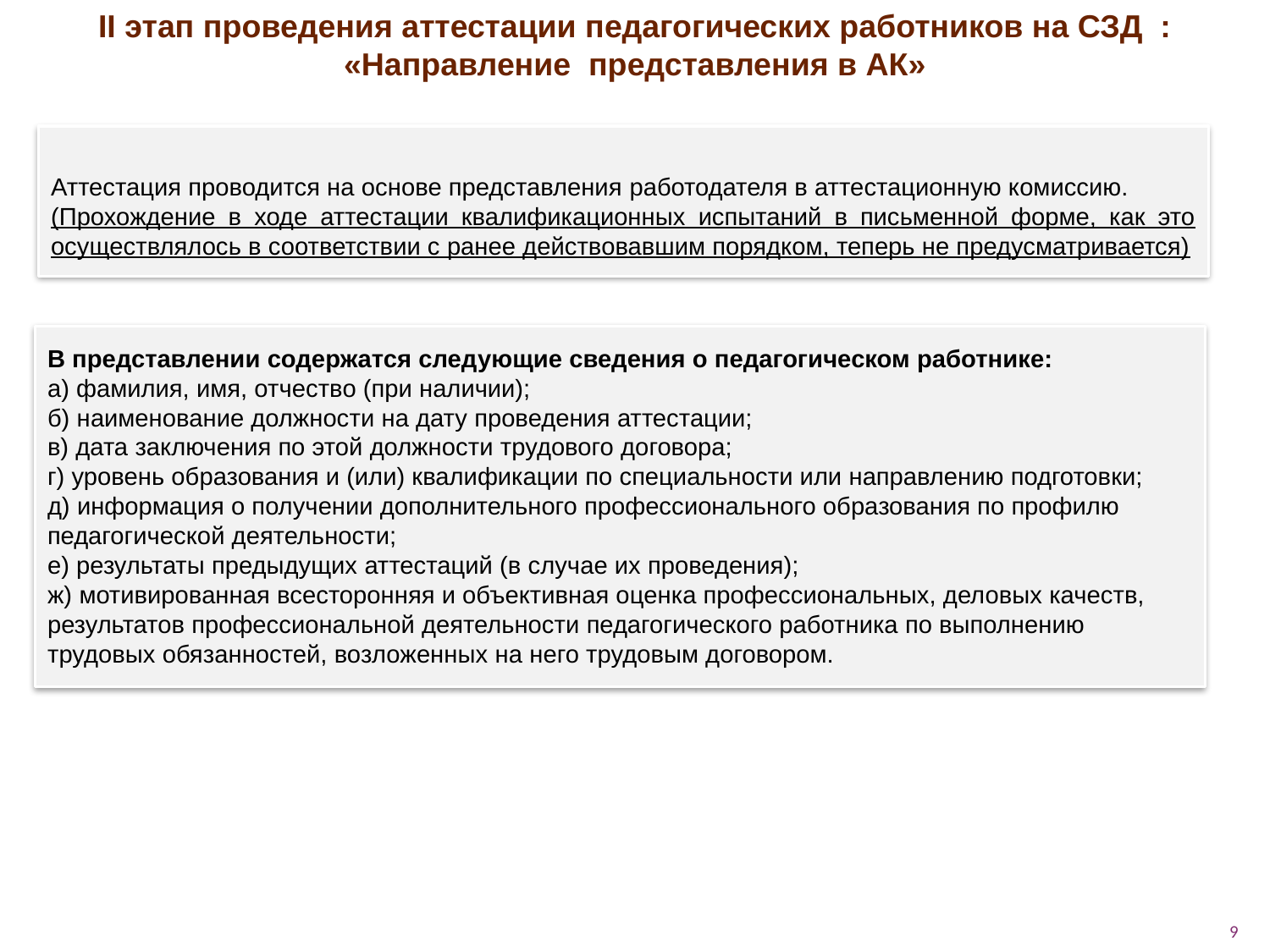

II этап проведения аттестации педагогических работников на СЗД  : «Направление  представления в АК»

Аттестация проводится на основе представления работодателя в аттестационную комиссию.
(Прохождение в ходе аттестации квалификационных испытаний в письменной форме, как это осуществлялось в соответствии с ранее действовавшим порядком, теперь не предусматривается)

В представлении содержатся следующие сведения о педагогическом работнике:
а) фамилия, имя, отчество (при наличии);
б) наименование должности на дату проведения аттестации;
в) дата заключения по этой должности трудового договора;
г) уровень образования и (или) квалификации по специальности или направлению подготовки;
д) информация о получении дополнительного профессионального образования по профилю педагогической деятельности;
е) результаты предыдущих аттестаций (в случае их проведения);
ж) мотивированная всесторонняя и объективная оценка профессиональных, деловых качеств, результатов профессиональной деятельности педагогического работника по выполнению трудовых обязанностей, возложенных на него трудовым договором.

9